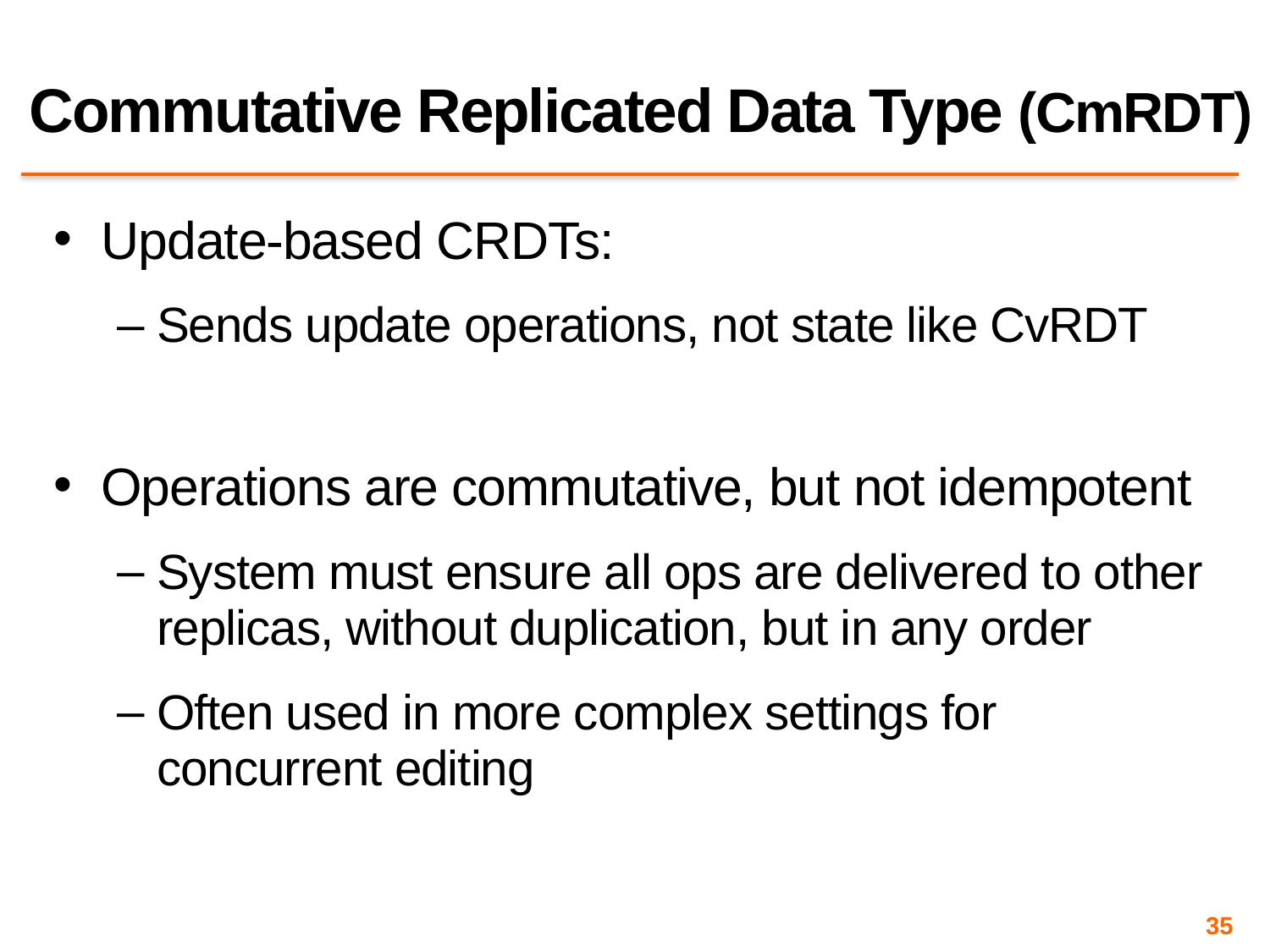

# Commutative Replicated Data Type (CmRDT)
Update-based CRDTs:
Sends update operations, not state like CvRDT
Operations are commutative, but not idempotent
System must ensure all ops are delivered to other replicas, without duplication, but in any order
Often used in more complex settings for concurrent editing
35